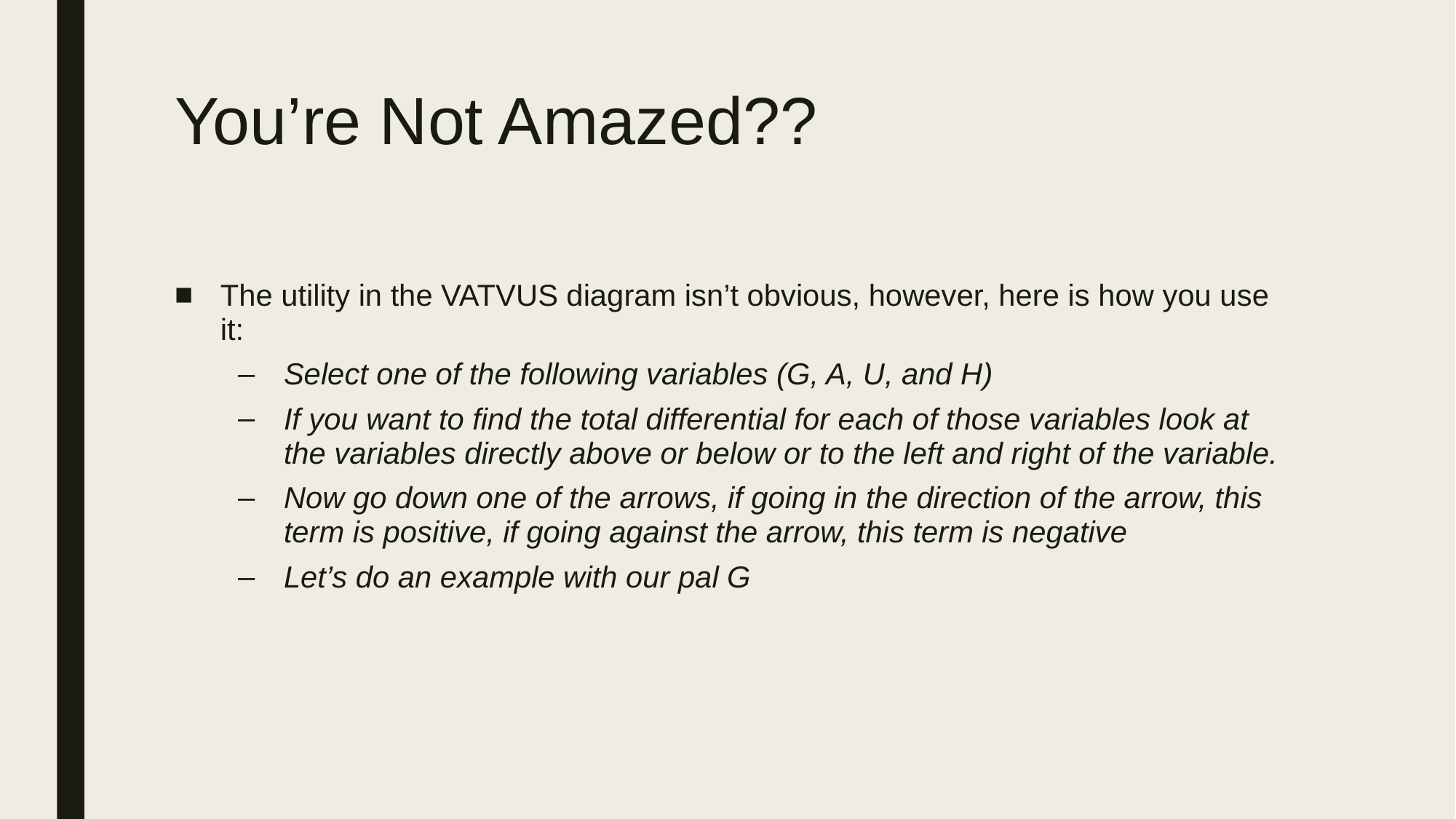

# You’re Not Amazed??
The utility in the VATVUS diagram isn’t obvious, however, here is how you use it:
Select one of the following variables (G, A, U, and H)
If you want to find the total differential for each of those variables look at the variables directly above or below or to the left and right of the variable.
Now go down one of the arrows, if going in the direction of the arrow, this term is positive, if going against the arrow, this term is negative
Let’s do an example with our pal G